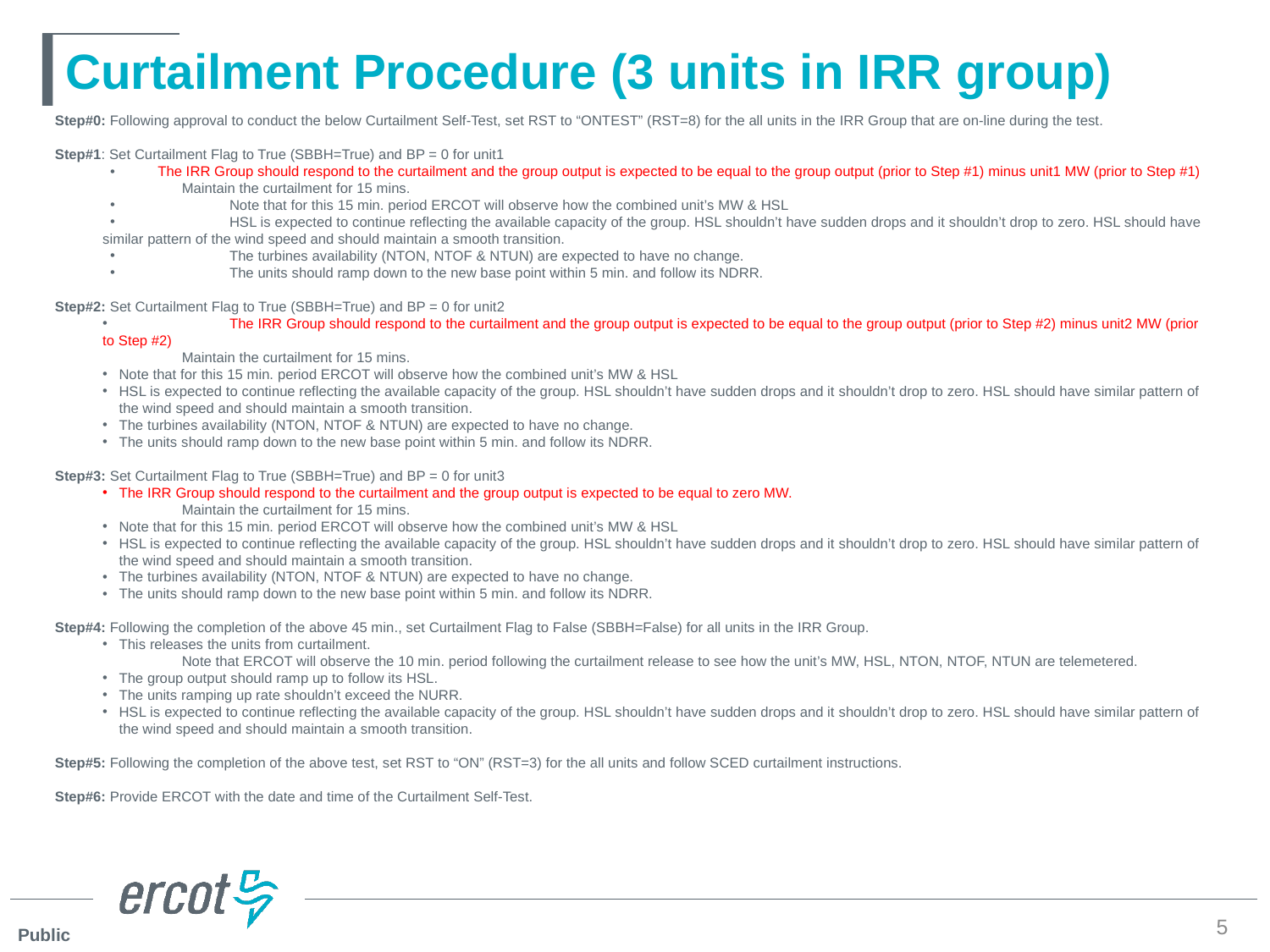

# Curtailment Procedure (3 units in IRR group)
Step#0: Following approval to conduct the below Curtailment Self-Test, set RST to “ONTEST” (RST=8) for the all units in the IRR Group that are on-line during the test.

Step#1: Set Curtailment Flag to True (SBBH=True) and BP = 0 for unit1
	The IRR Group should respond to the curtailment and the group output is expected to be equal to the group output (prior to Step #1) minus unit1 MW (prior to Step #1)
	Maintain the curtailment for 15 mins.
	Note that for this 15 min. period ERCOT will observe how the combined unit’s MW & HSL
	HSL is expected to continue reflecting the available capacity of the group. HSL shouldn’t have sudden drops and it shouldn’t drop to zero. HSL should have similar pattern of the wind speed and should maintain a smooth transition.
	The turbines availability (NTON, NTOF & NTUN) are expected to have no change.
	The units should ramp down to the new base point within 5 min. and follow its NDRR.

Step#2: Set Curtailment Flag to True (SBBH=True) and BP = 0 for unit2
	The IRR Group should respond to the curtailment and the group output is expected to be equal to the group output (prior to Step #2) minus unit2 MW (prior to Step #2)
	Maintain the curtailment for 15 mins.
Note that for this 15 min. period ERCOT will observe how the combined unit’s MW & HSL
HSL is expected to continue reflecting the available capacity of the group. HSL shouldn’t have sudden drops and it shouldn’t drop to zero. HSL should have similar pattern of the wind speed and should maintain a smooth transition.
The turbines availability (NTON, NTOF & NTUN) are expected to have no change.
The units should ramp down to the new base point within 5 min. and follow its NDRR.

Step#3: Set Curtailment Flag to True (SBBH=True) and BP = 0 for unit3
The IRR Group should respond to the curtailment and the group output is expected to be equal to zero MW.
	Maintain the curtailment for 15 mins.
Note that for this 15 min. period ERCOT will observe how the combined unit’s MW & HSL
HSL is expected to continue reflecting the available capacity of the group. HSL shouldn’t have sudden drops and it shouldn’t drop to zero. HSL should have similar pattern of the wind speed and should maintain a smooth transition.
The turbines availability (NTON, NTOF & NTUN) are expected to have no change.
The units should ramp down to the new base point within 5 min. and follow its NDRR.

Step#4: Following the completion of the above 45 min., set Curtailment Flag to False (SBBH=False) for all units in the IRR Group.
This releases the units from curtailment.
	Note that ERCOT will observe the 10 min. period following the curtailment release to see how the unit’s MW, HSL, NTON, NTOF, NTUN are telemetered.
The group output should ramp up to follow its HSL.
The units ramping up rate shouldn’t exceed the NURR.
HSL is expected to continue reflecting the available capacity of the group. HSL shouldn’t have sudden drops and it shouldn’t drop to zero. HSL should have similar pattern of the wind speed and should maintain a smooth transition.

Step#5: Following the completion of the above test, set RST to “ON” (RST=3) for the all units and follow SCED curtailment instructions.

Step#6: Provide ERCOT with the date and time of the Curtailment Self-Test.

5